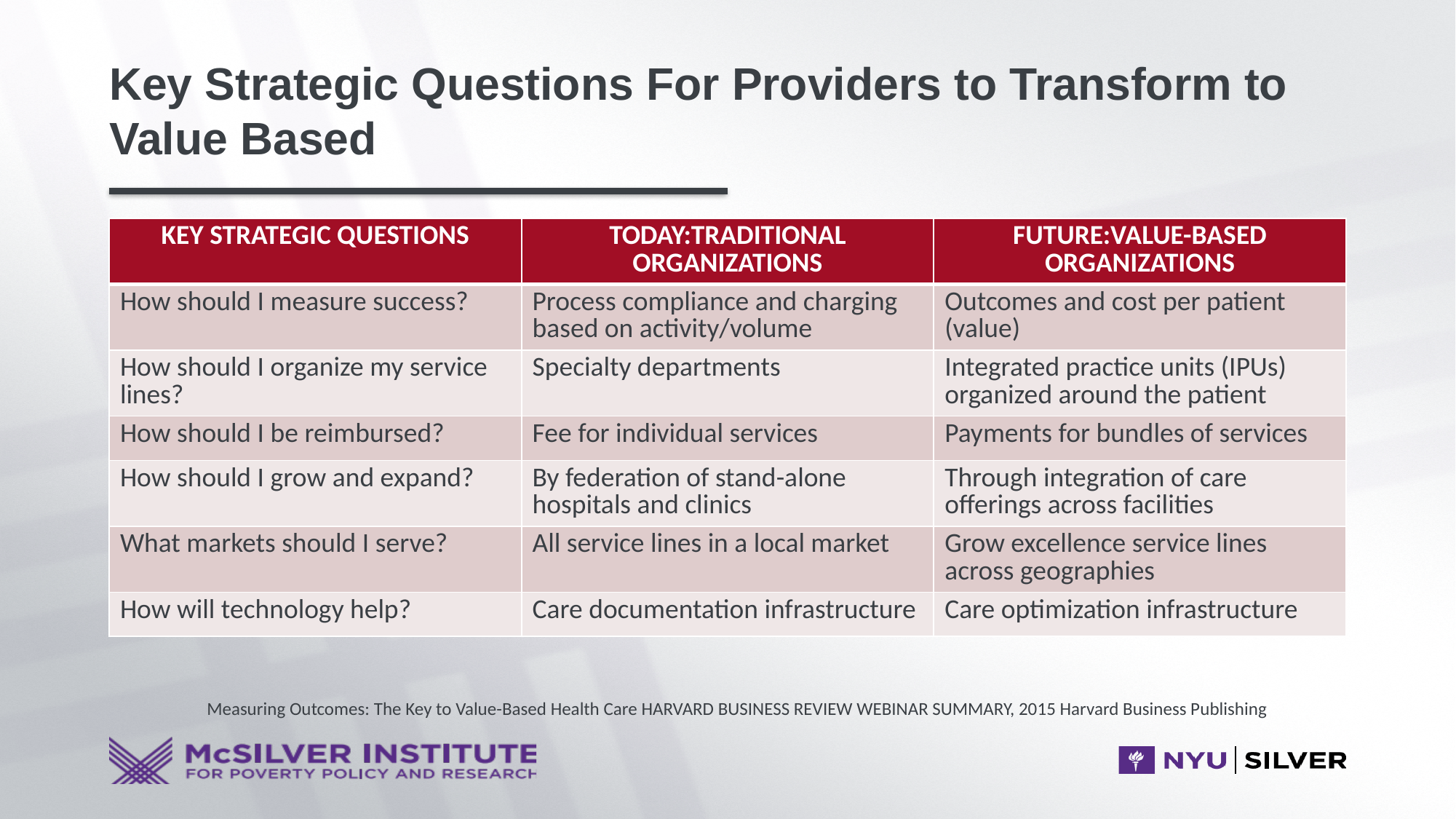

# Key Strategic Questions For Providers to Transform to Value Based
| KEY STRATEGIC QUESTIONS | TODAY:TRADITIONAL ORGANIZATIONS | FUTURE:VALUE-BASED ORGANIZATIONS |
| --- | --- | --- |
| How should I measure success? | Process compliance and charging based on activity/volume | Outcomes and cost per patient (value) |
| How should I organize my service lines? | Specialty departments | Integrated practice units (IPUs) organized around the patient |
| How should I be reimbursed? | Fee for individual services | Payments for bundles of services |
| How should I grow and expand? | By federation of stand-alone hospitals and clinics | Through integration of care offerings across facilities |
| What markets should I serve? | All service lines in a local market | Grow excellence service lines across geographies |
| How will technology help? | Care documentation infrastructure | Care optimization infrastructure |
Measuring Outcomes: The Key to Value-Based Health Care HARVARD BUSINESS REVIEW WEBINAR SUMMARY, 2015 Harvard Business Publishing